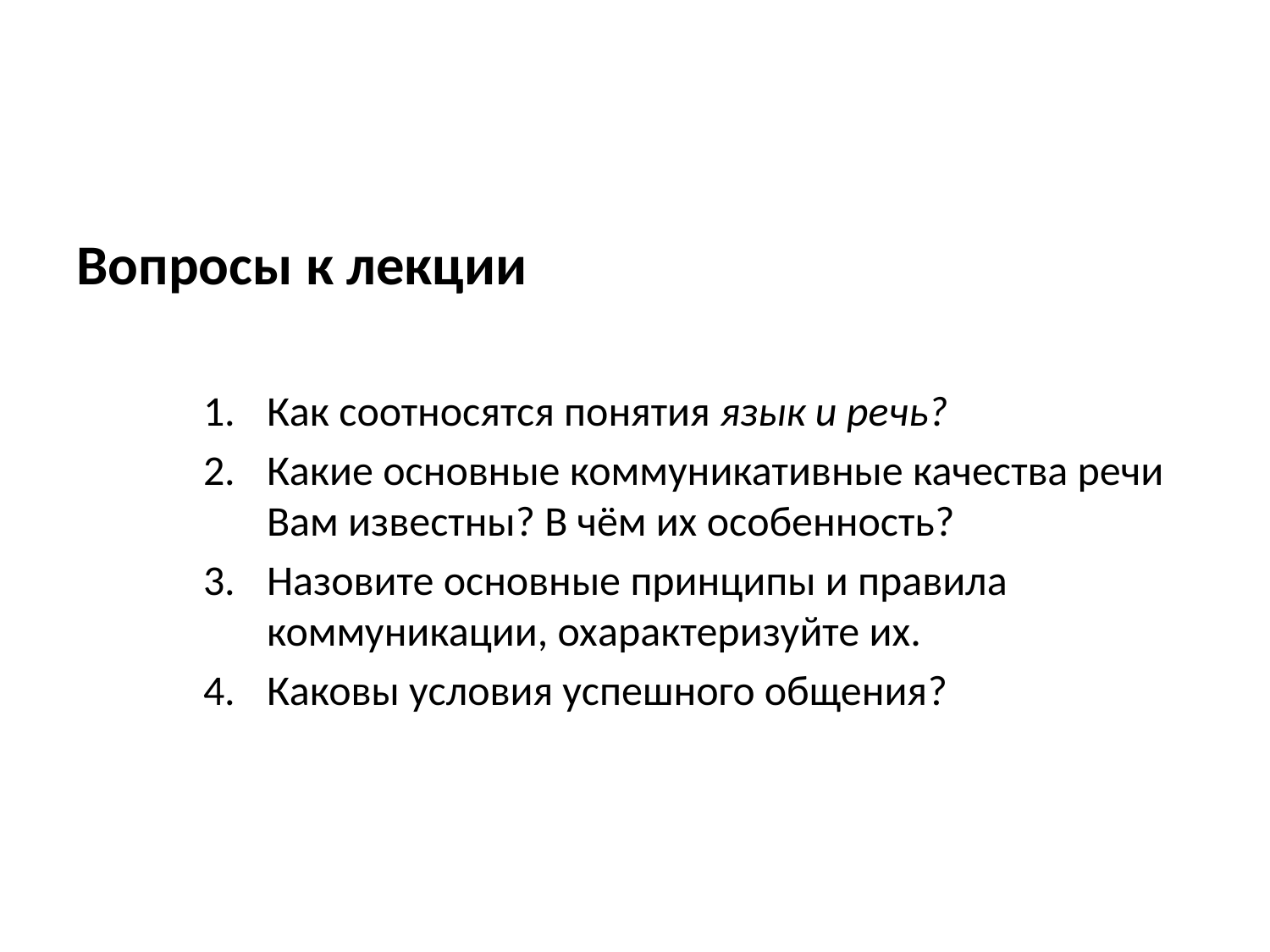

#
Вопросы к лекции

Как соотносятся понятия язык и речь?
Какие основные коммуникативные качества речи Вам известны? В чём их особенность?
Назовите основные принципы и правила коммуникации, охарактеризуйте их.
Каковы условия успешного общения?